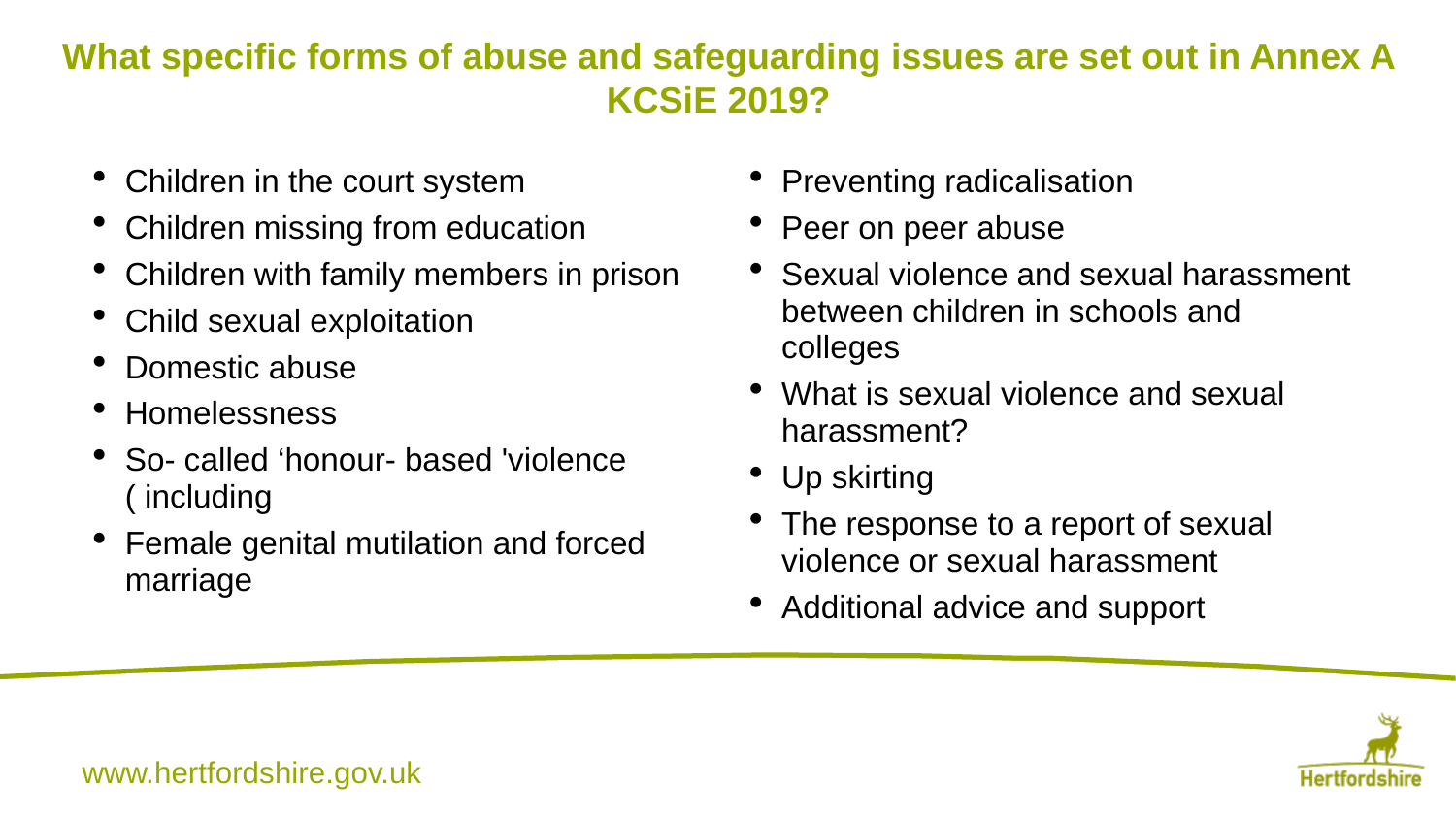

What specific forms of abuse and safeguarding issues are set out in Annex A KCSiE 2019?
#
Preventing radicalisation
Peer on peer abuse
Sexual violence and sexual harassment between children in schools and colleges
What is sexual violence and sexual harassment?
Up skirting
The response to a report of sexual violence or sexual harassment
Additional advice and support
Children in the court system
Children missing from education
Children with family members in prison
Child sexual exploitation
Domestic abuse
Homelessness
So- called ‘honour- based 'violence ( including
Female genital mutilation and forced marriage